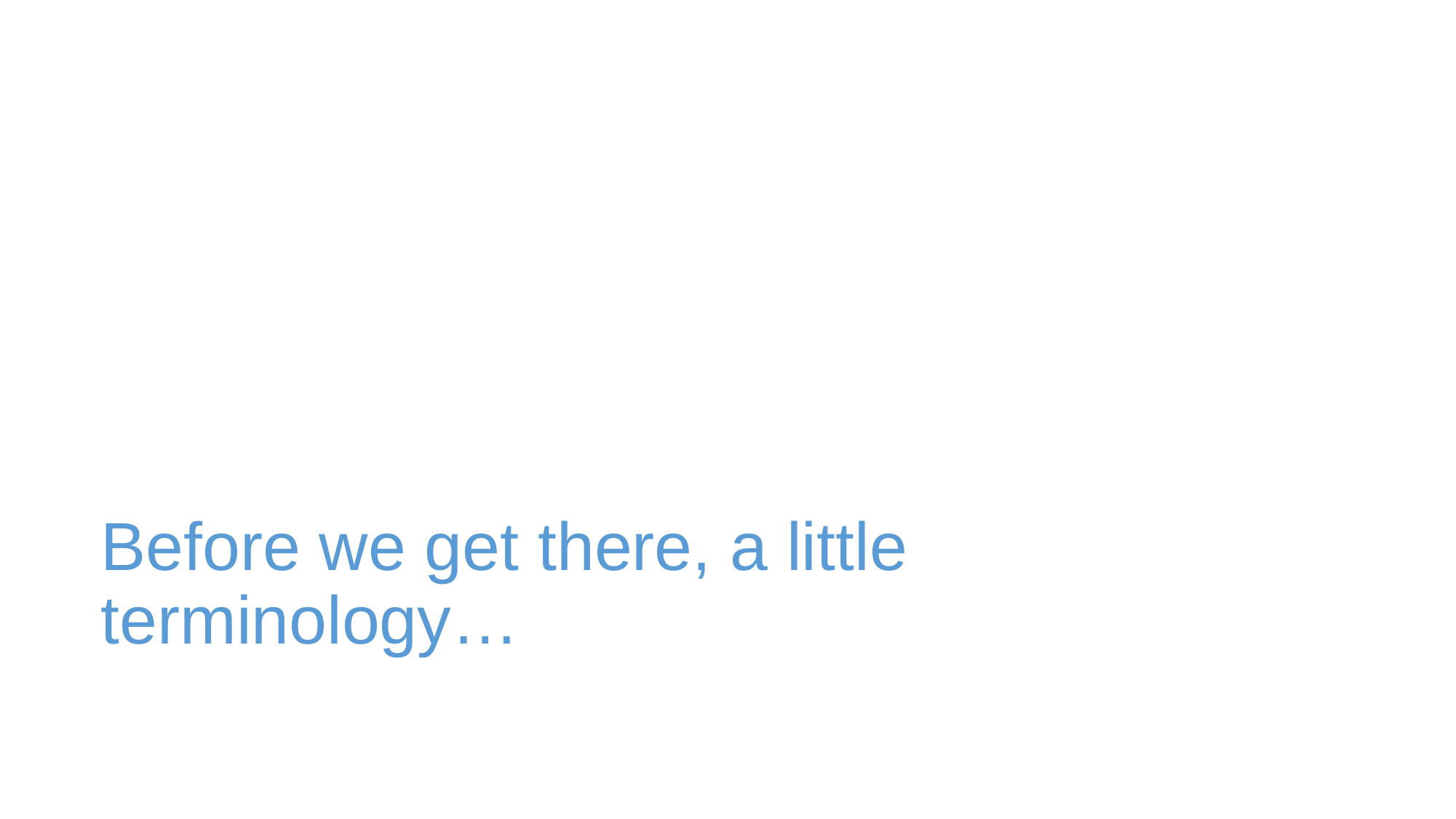

Before we get there, a little  terminology…